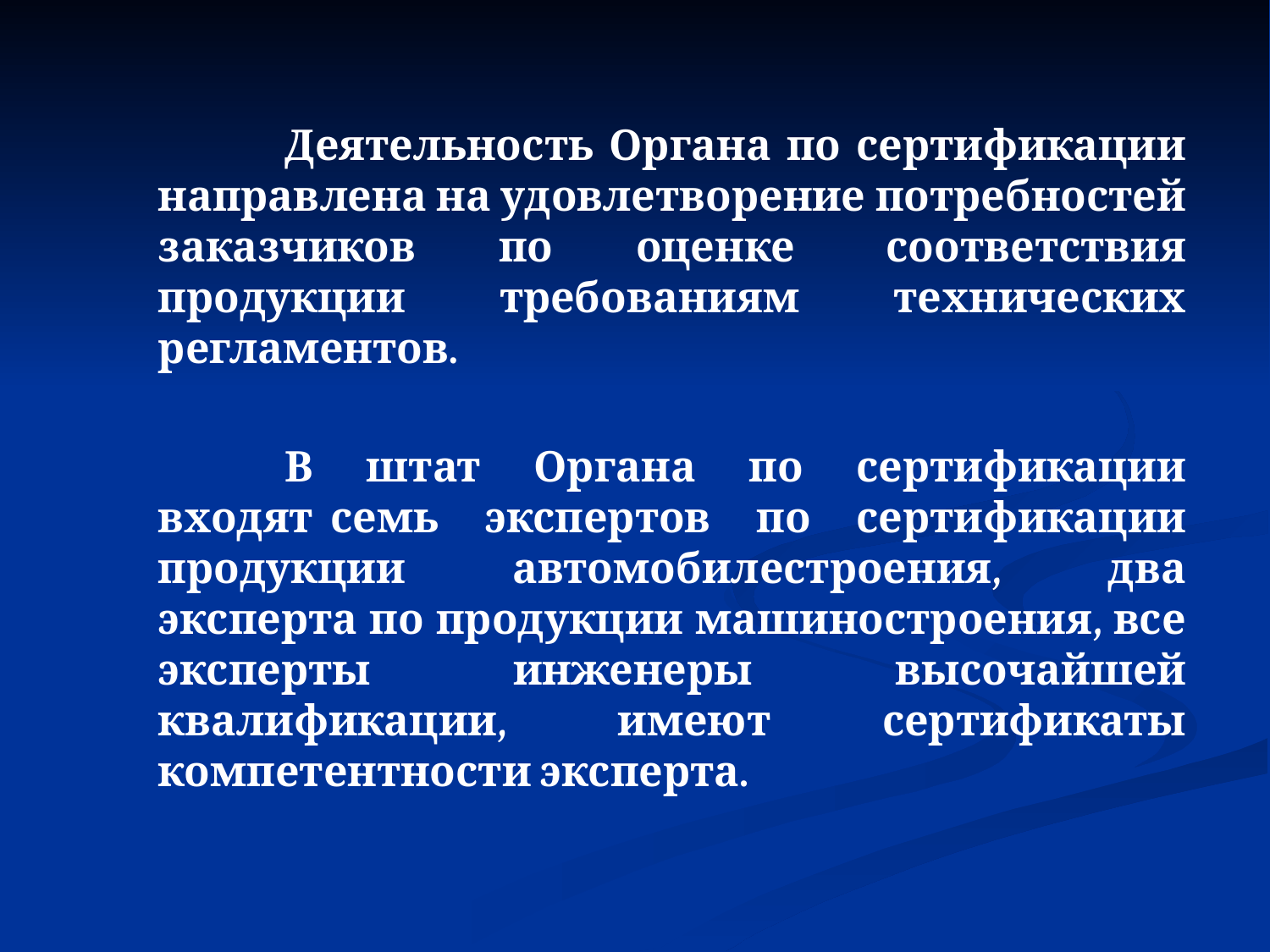

Деятельность Органа по сертификации направлена на удовлетворение потребностей заказчиков по оценке  соответствия продукции требованиям технических регламентов.

		В штат Органа по сертификации входят  семь экспертов по сертификации продукции автомобилестроения, два эксперта по продукции машиностроения, все эксперты инженеры высочайшей квалификации, имеют сертификаты компетентности эксперта.